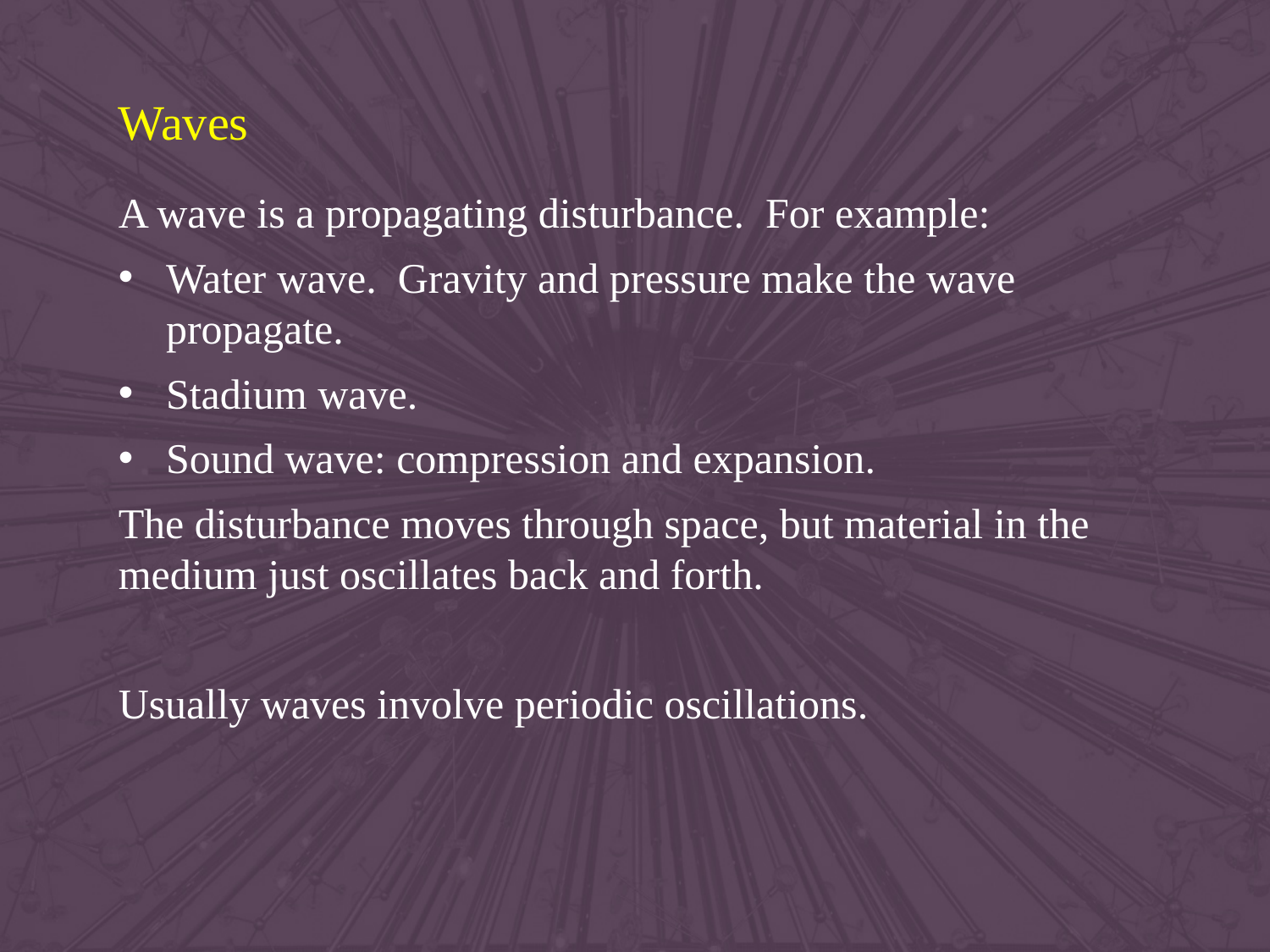

Waves
A wave is a propagating disturbance.  For example:
Water wave.  Gravity and pressure make the wave propagate.
Stadium wave.
Sound wave: compression and expansion.
The disturbance moves through space, but material in the medium just oscillates back and forth.

Usually waves involve periodic oscillations.